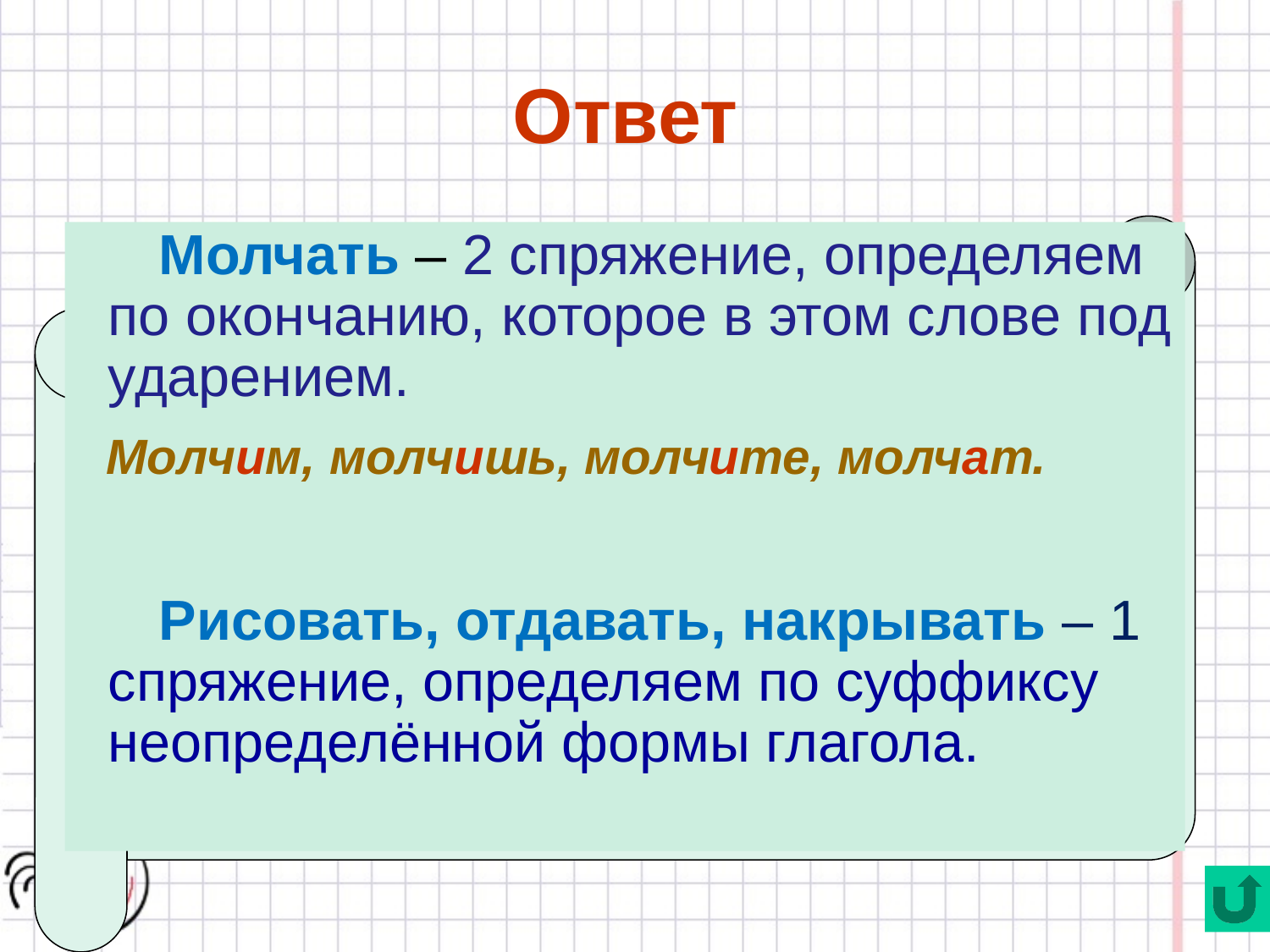

# Ответ

      Молчать – 2 спряжение, определяем по окончанию, которое в этом слове под ударением.
   Молчим, молчишь, молчите, молчат.

      Рисовать, отдавать, накрывать – 1 спряжение, определяем по суффиксу неопределённой формы глагола.